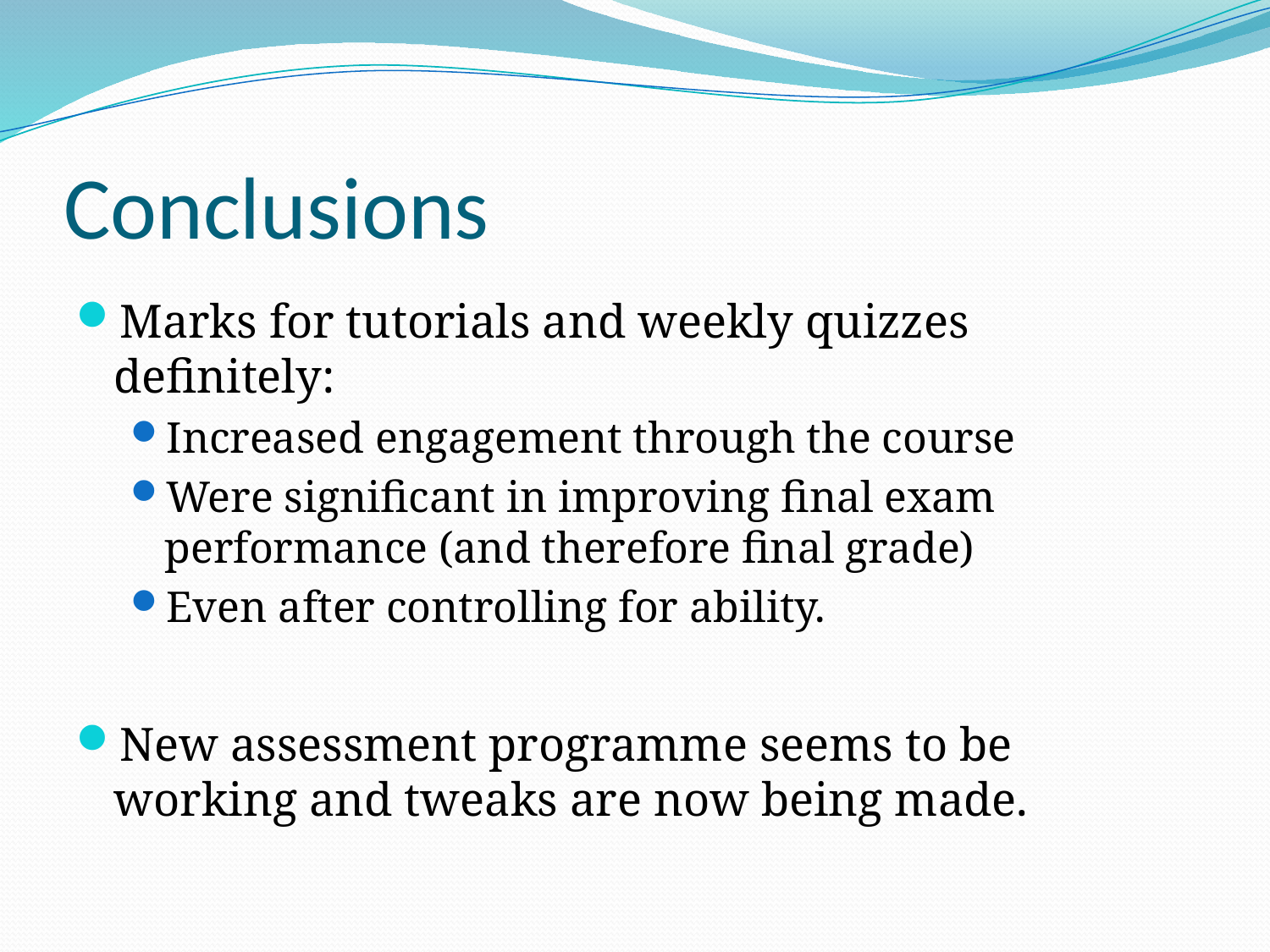

# Conclusions
Marks for tutorials and weekly quizzes definitely:
Increased engagement through the course
Were significant in improving final exam performance (and therefore final grade)
Even after controlling for ability.

New assessment programme seems to be working and tweaks are now being made.